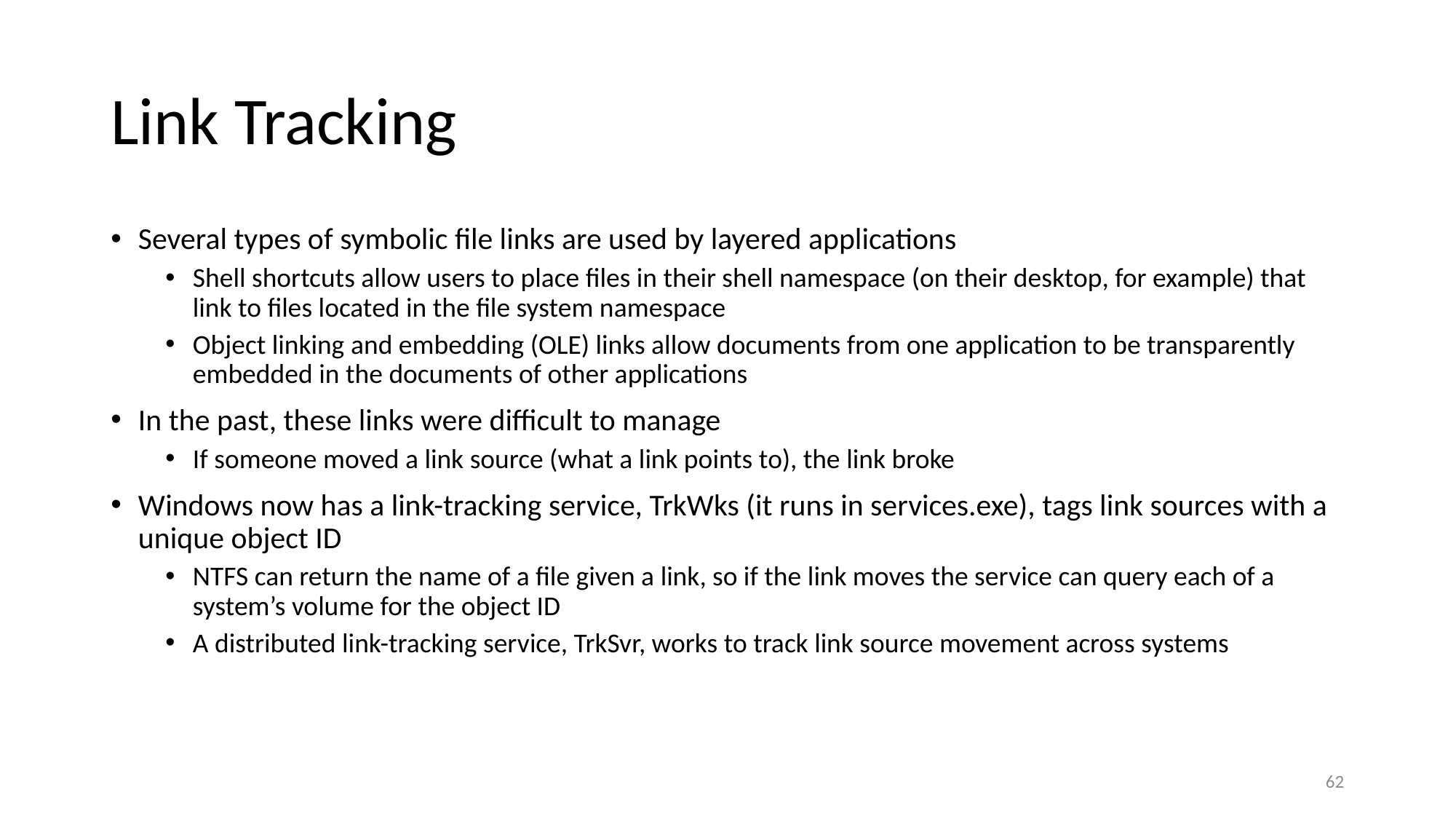

# Link Tracking
Several types of symbolic file links are used by layered applications
Shell shortcuts allow users to place files in their shell namespace (on their desktop, for example) that link to files located in the file system namespace
Object linking and embedding (OLE) links allow documents from one application to be transparently embedded in the documents of other applications
In the past, these links were difficult to manage
If someone moved a link source (what a link points to), the link broke
Windows now has a link-tracking service, TrkWks (it runs in services.exe), tags link sources with a unique object ID
NTFS can return the name of a file given a link, so if the link moves the service can query each of a system’s volume for the object ID
A distributed link-tracking service, TrkSvr, works to track link source movement across systems
62